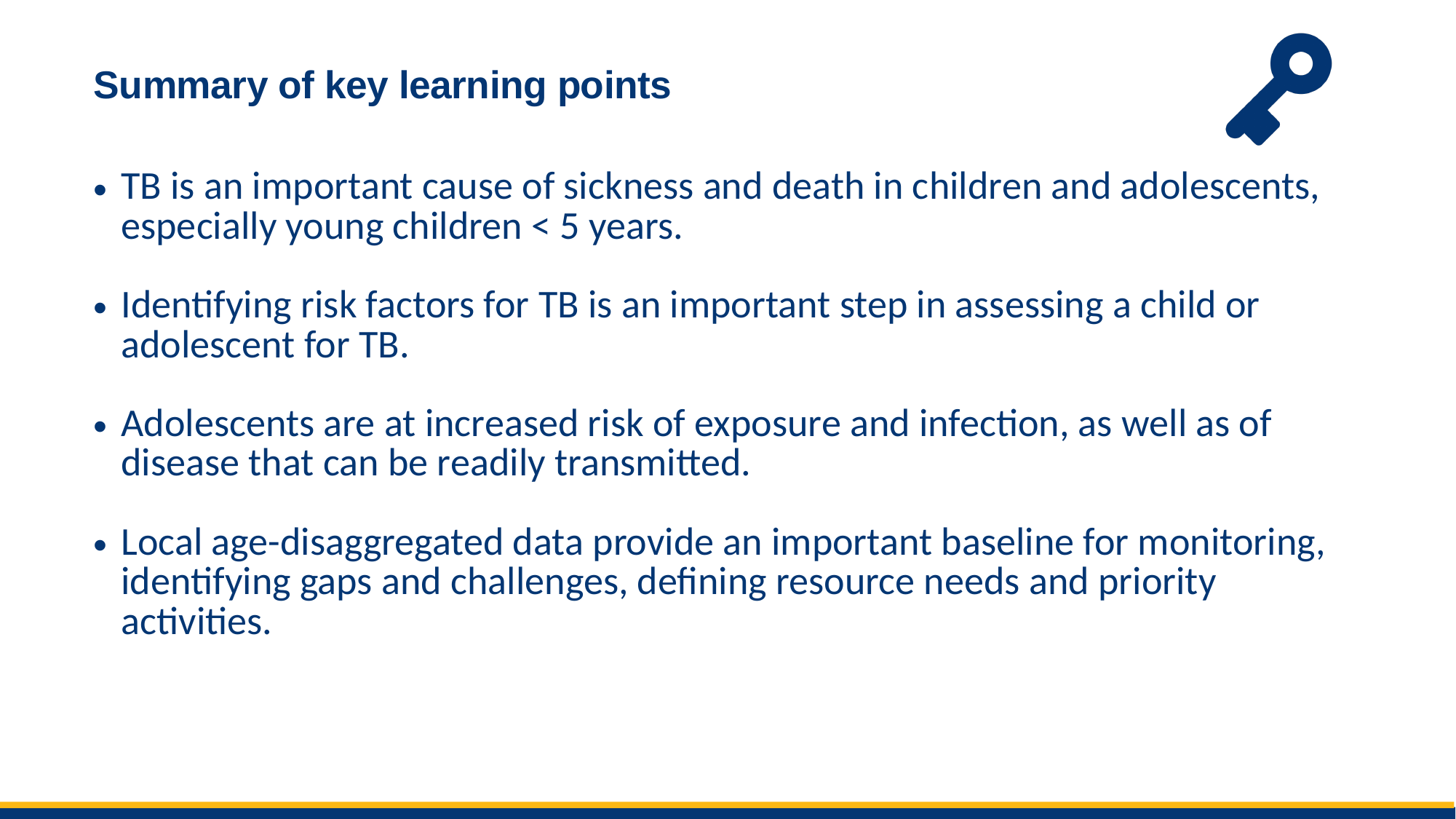

# Summary of key learning points
TB is an important cause of sickness and death in children and adolescents, especially young children < 5 years.

Identifying risk factors for TB is an important step in assessing a child or adolescent for TB.

Adolescents are at increased risk of exposure and infection, as well as of disease that can be readily transmitted.

Local age-disaggregated data provide an important baseline for monitoring, identifying gaps and challenges, defining resource needs and priority activities.